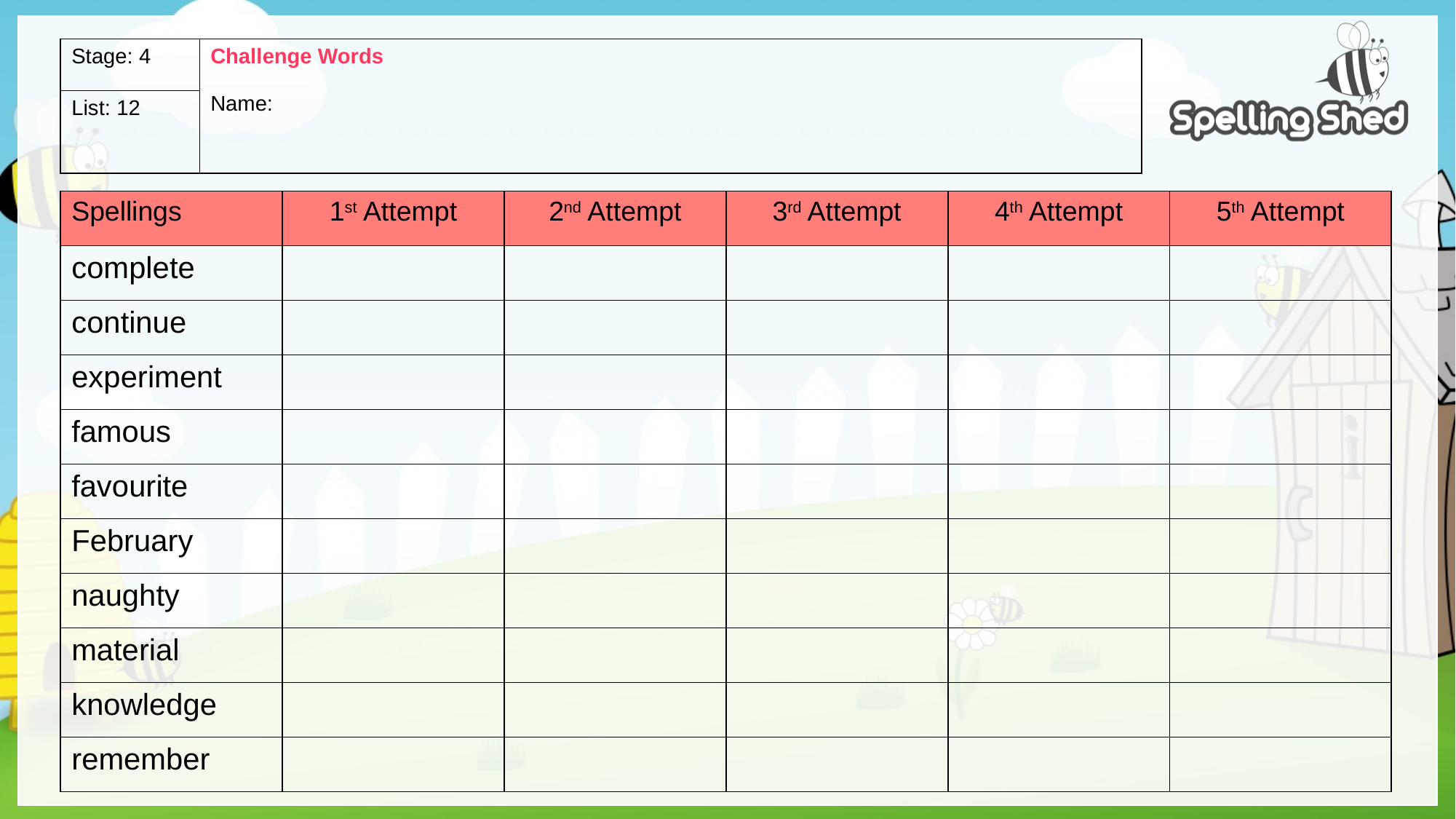

| Stage: 4 | Challenge Words Name: |
| --- | --- |
| List: 12 |  |
| Spellings | 1st Attempt | 2nd Attempt | 3rd Attempt | 4th Attempt | 5th Attempt |
| --- | --- | --- | --- | --- | --- |
| complete |  |  |  |  |  |
| continue |  |  |  |  |  |
| experiment |  |  |  |  |  |
| famous |  |  |  |  |  |
| favourite |  |  |  |  |  |
| February |  |  |  |  |  |
| naughty |  |  |  |  |  |
| material |  |  |  |  |  |
| knowledge |  |  |  |  |  |
| remember |  |  |  |  |  |